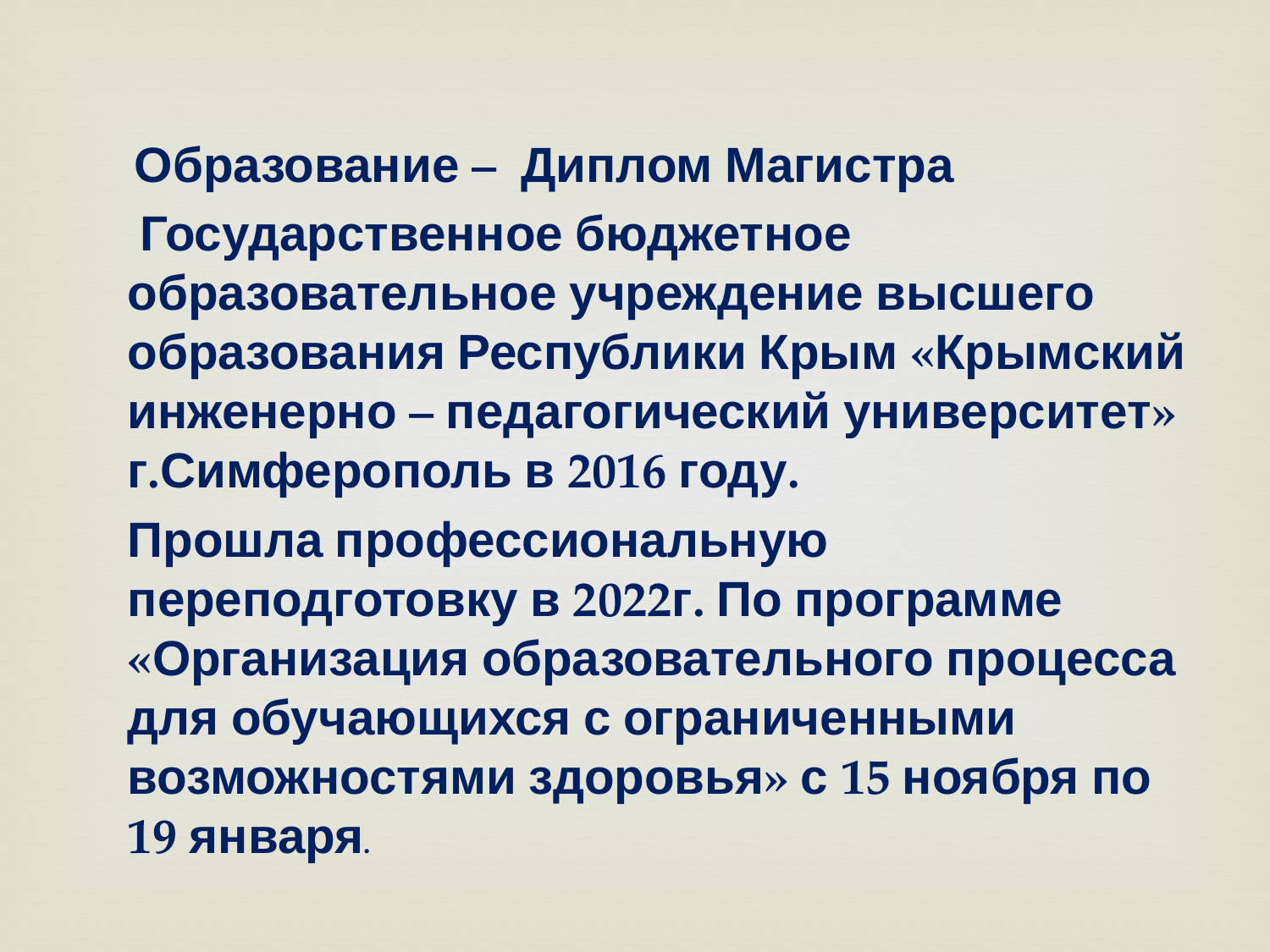

Образование –  Диплом Магистра
 Государственное бюджетное образовательное учреждение высшего образования Республики Крым «Крымский инженерно – педагогический университет» г.Симферополь в 2016 году.
Прошла профессиональную переподготовку в 2022г. По программе «Организация образовательного процесса для обучающихся с ограниченными возможностями здоровья» с 15 ноября по 19 января.